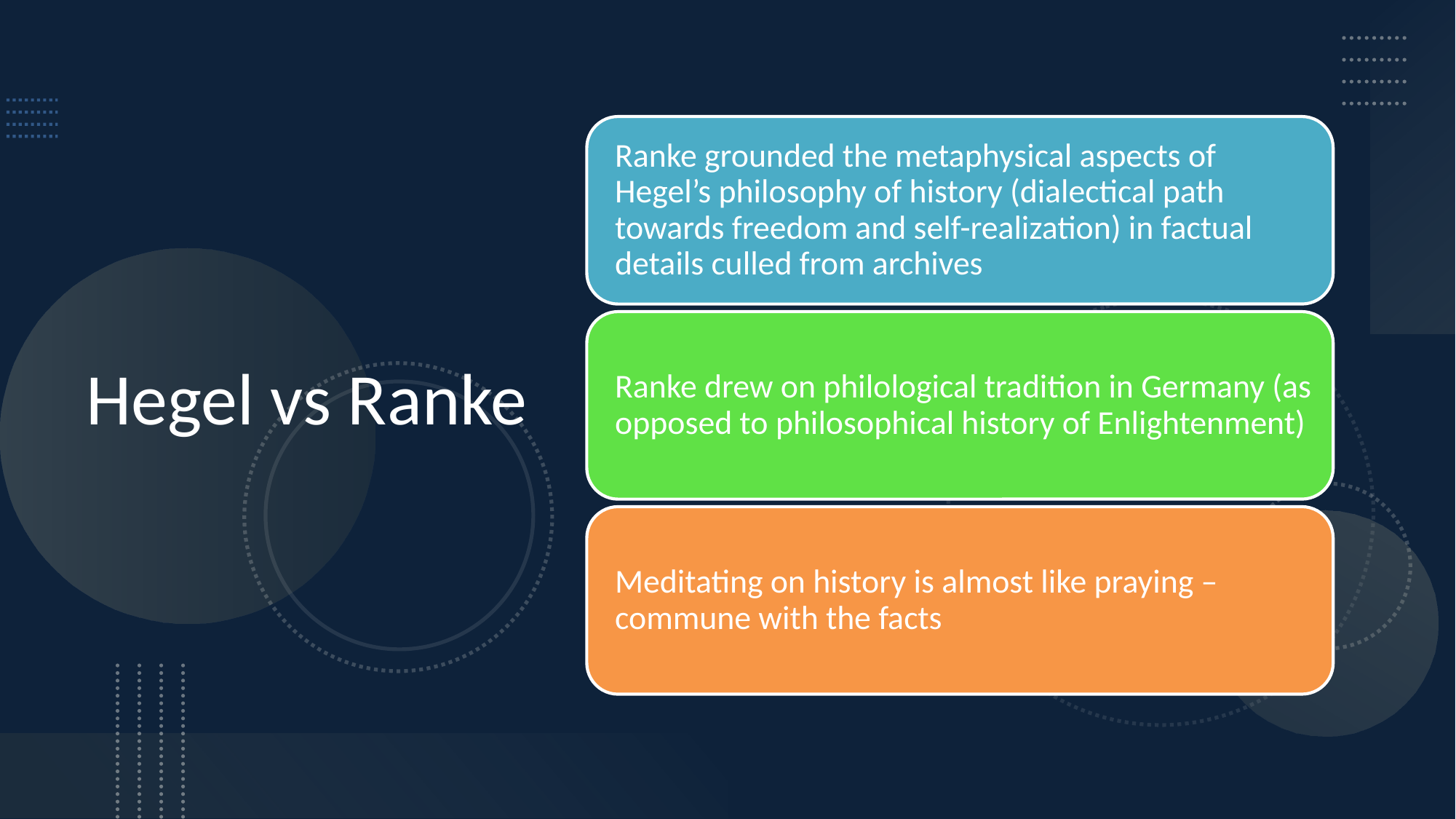

# Hegel vs Ranke
Ranke grounded the metaphysical aspects of Hegel’s philosophy of history (dialectical path towards freedom and self-realization) in factual details culled from archives
Ranke drew on philological tradition in Germany (as opposed to philosophical history of Enlightenment)
Meditating on history is almost like praying – commune with the facts